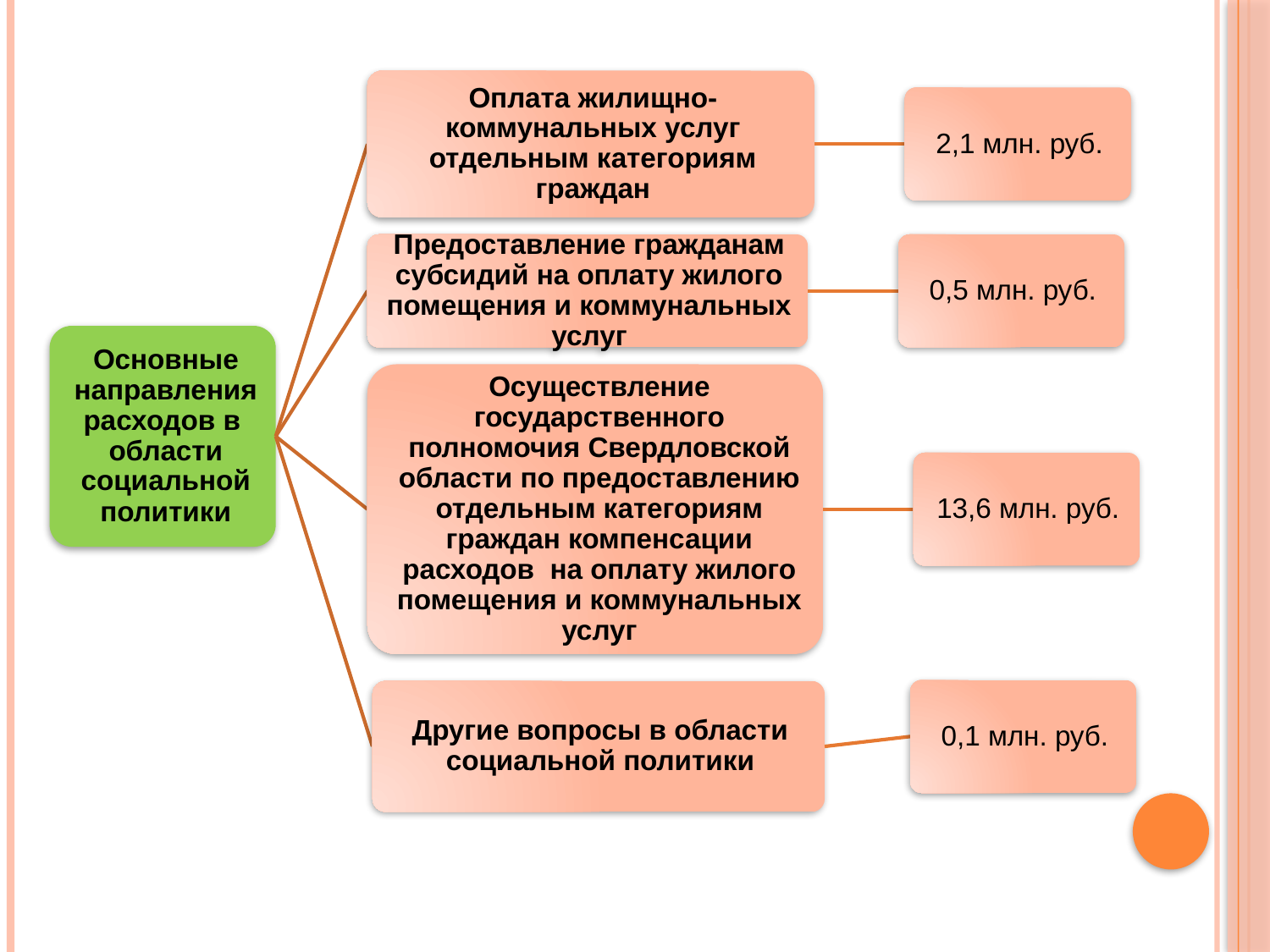

Основные направления расходов в  области социальной политики

Оплата жилищно-коммунальных услуг отдельным категориям граждан

2,1 млн. руб.

Предоставление гражданам субсидий на оплату жилого помещения и коммунальных услуг

0,5 млн. руб.

Осуществление государственного полномочия Свердловской области по предоставлению отдельным категориям граждан компенсации расходов  на оплату жилого помещения и коммунальных услуг

13,6 млн. руб.

Другие вопросы в области социальной политики

0,1 млн. руб.